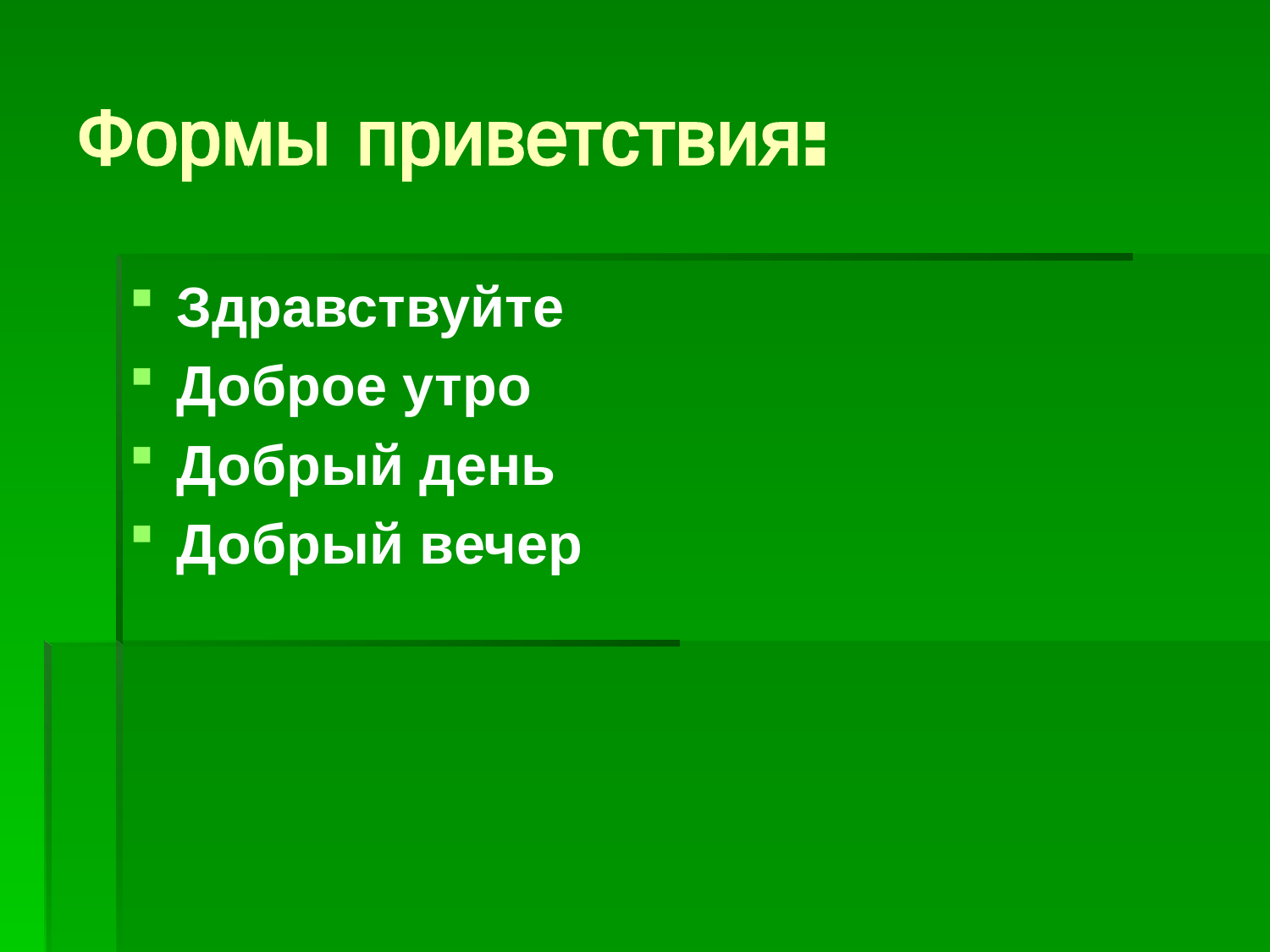

# Формы приветствия:
Здравствуйте
Доброе утро
Добрый день
Добрый вечер